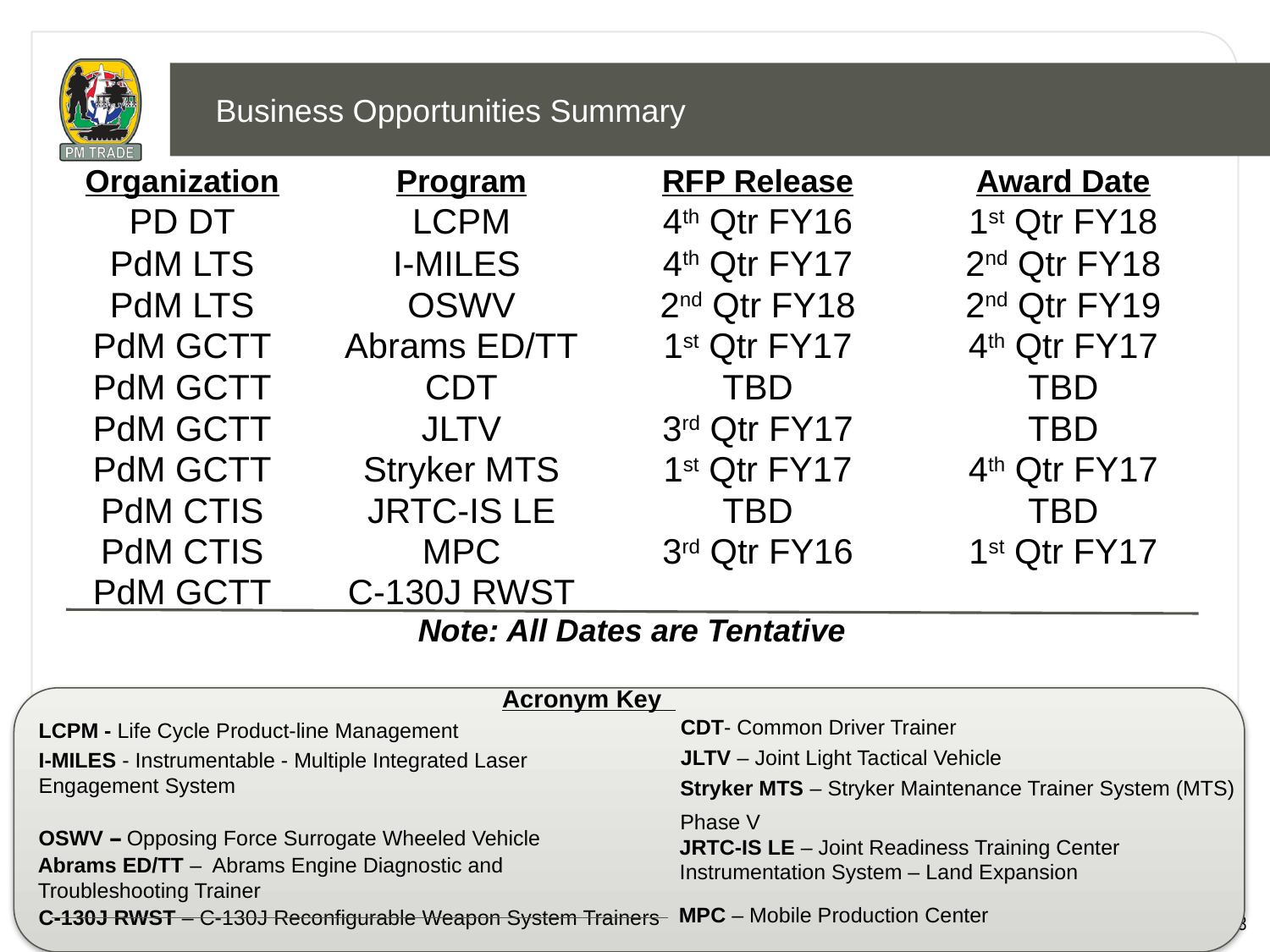

Business Opportunities Summary
| Organization | Program | RFP Release | Award Date |
| --- | --- | --- | --- |
| PD DT | LCPM | 4th Qtr FY16 | 1st Qtr FY18 |
| PdM LTS | I-MILES | 4th Qtr FY17 | 2nd Qtr FY18 |
| PdM LTS | OSWV | 2nd Qtr FY18 | 2nd Qtr FY19 |
| PdM GCTT | Abrams ED/TT | 1st Qtr FY17 | 4th Qtr FY17 |
| PdM GCTT | CDT | TBD | TBD |
| PdM GCTT | JLTV | 3rd Qtr FY17 | TBD |
| PdM GCTT | Stryker MTS | 1st Qtr FY17 | 4th Qtr FY17 |
| PdM CTIS | JRTC-IS LE | TBD | TBD |
| PdM CTIS | MPC | 3rd Qtr FY16 | 1st Qtr FY17 |
| PdM GCTT | C-130J RWST |  |  |
| Note: All Dates are Tentative |  |  |  |
Acronym Key

I-MILES - Instrumentable - Multiple Integrated Laser
Engagement System
LCPM - Life Cycle Product-line Management

CDT- Common Driver Trainer
JLTV – Joint Light Tactical Vehicle
OSWV – Opposing Force Surrogate Wheeled Vehicle
Abrams ED/TT –  Abrams Engine Diagnostic and Troubleshooting Trainer
MPC – Mobile Production Center

C-130J RWST – C-130J Reconfigurable Weapon System Trainers
Stryker MTS – Stryker Maintenance Trainer System (MTS)
Phase V
JRTC-IS LE – Joint Readiness Training Center
Instrumentation System – Land Expansion